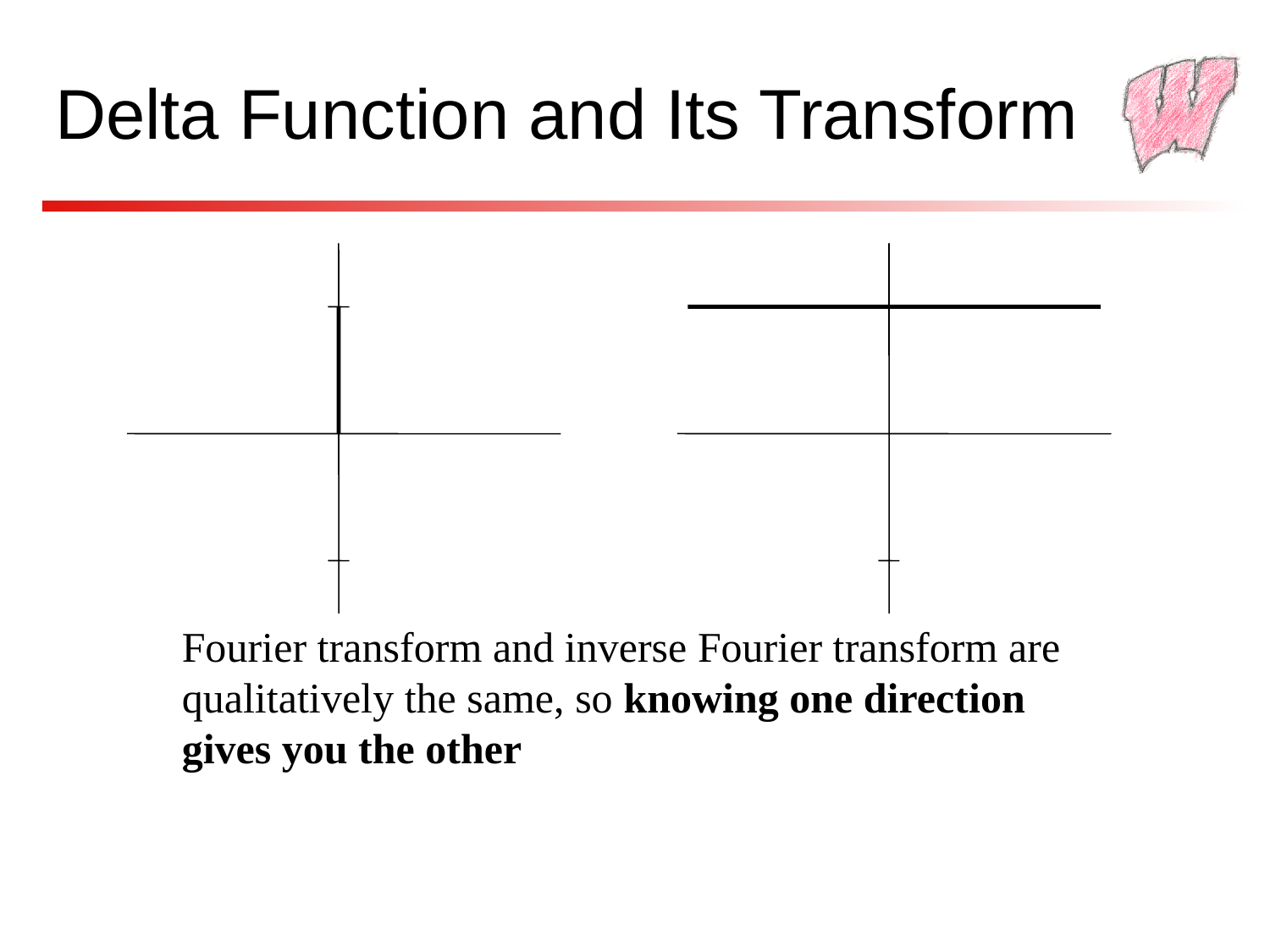

# Delta Function and Its Transform

Fourier transform and inverse Fourier transform are qualitatively the same, so knowing one direction gives you the other